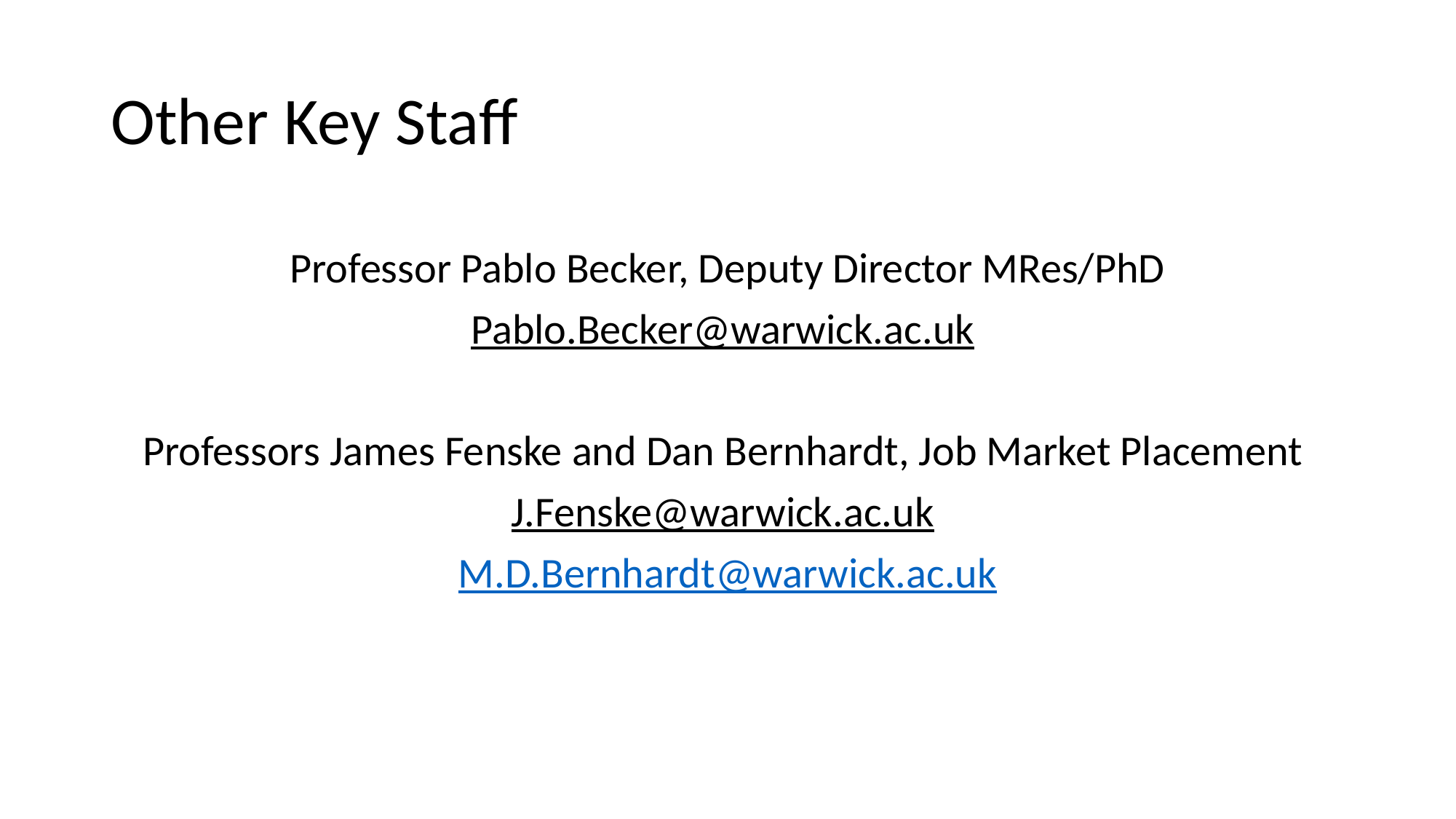

# Other Key Staff

Professor Pablo Becker, Deputy Director MRes/PhD
Pablo.Becker@warwick.ac.uk

Professors James Fenske and Dan Bernhardt, Job Market Placement
J.Fenske@warwick.ac.uk
M.D.Bernhardt@warwick.ac.uk